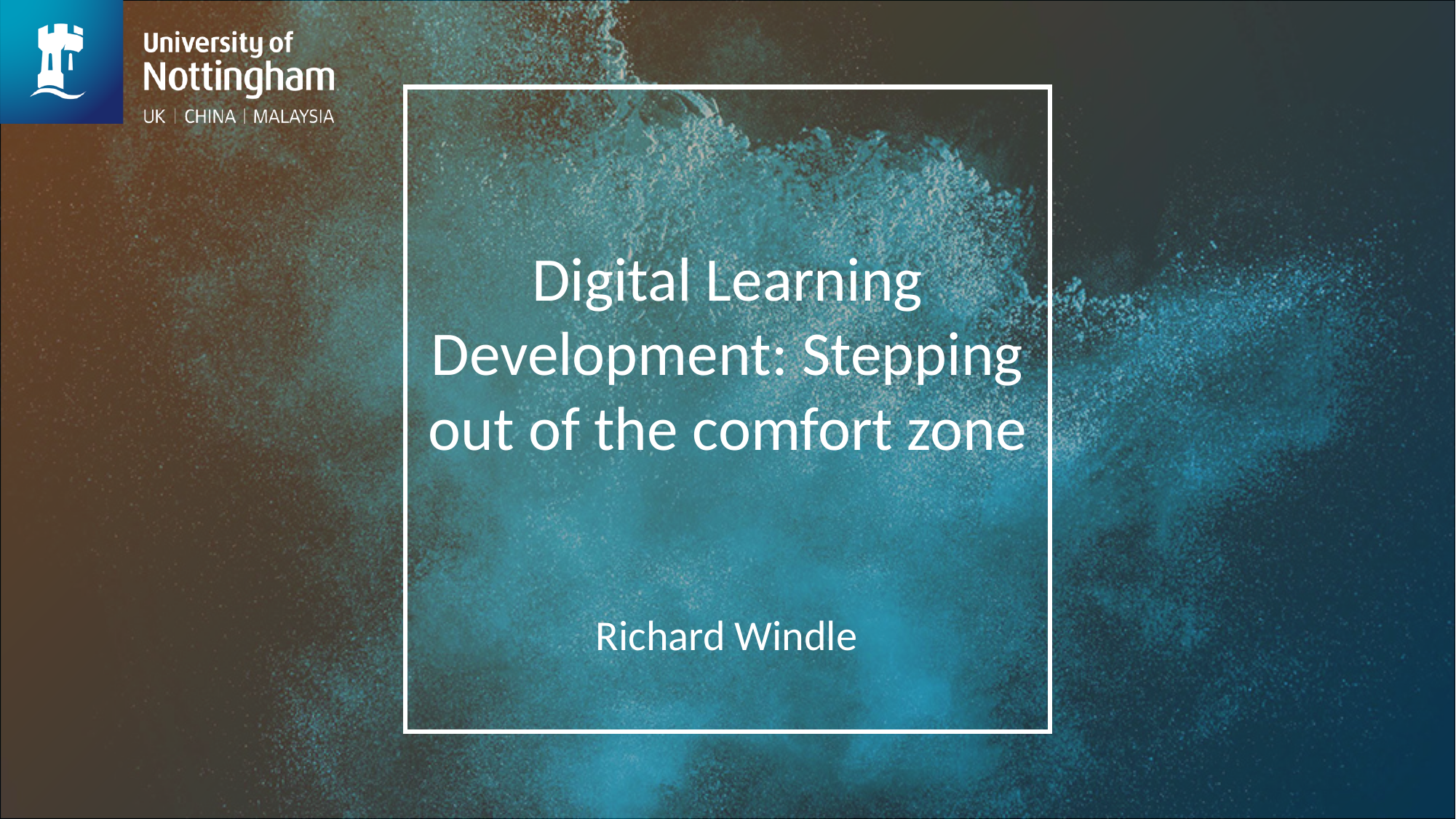

# Digital Learning Development: Stepping out of the comfort zone
Richard Windle